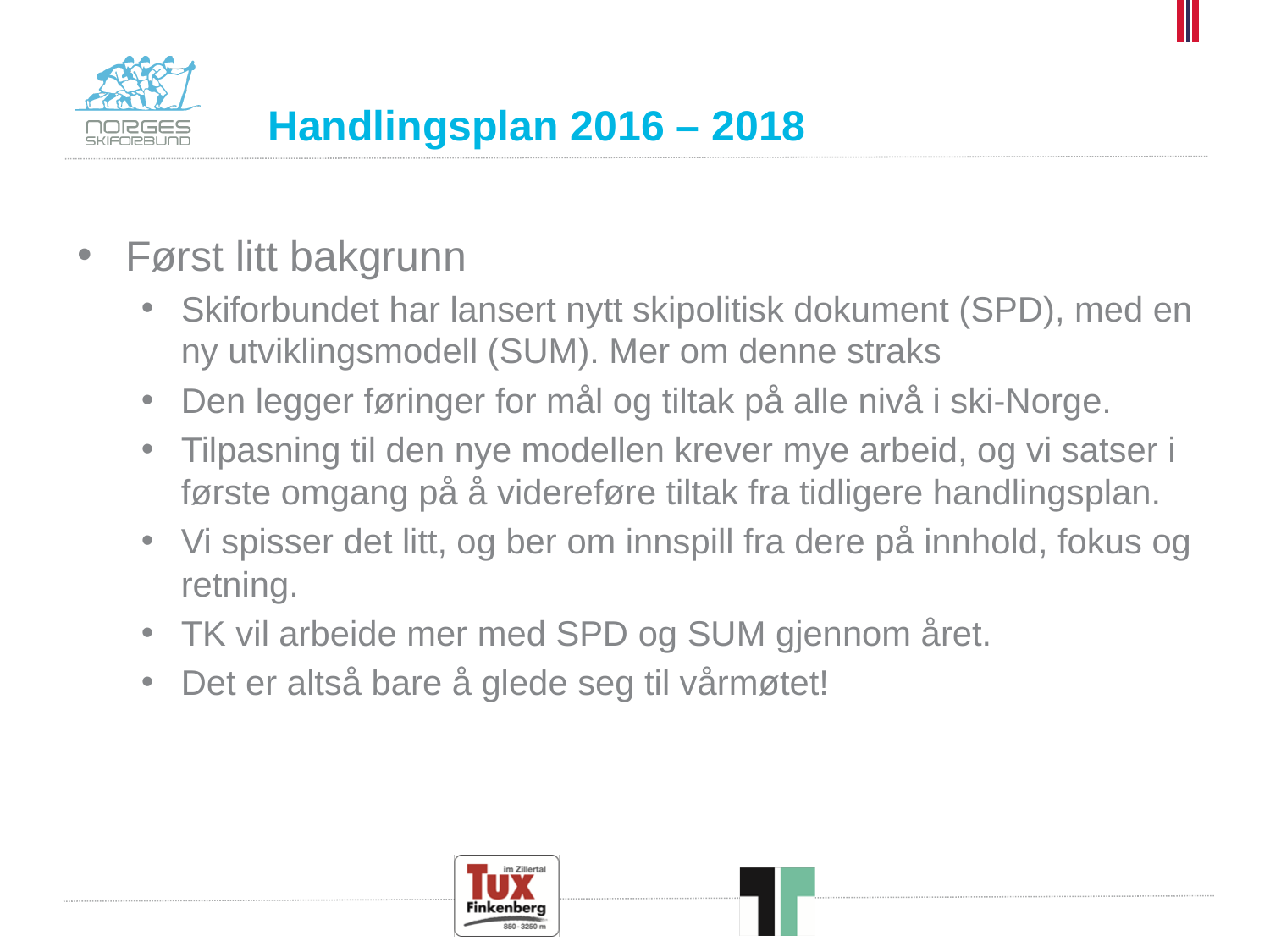

# Handlingsplan 2016 – 2018
Først litt bakgrunn
Skiforbundet har lansert nytt skipolitisk dokument (SPD), med en ny utviklingsmodell (SUM). Mer om denne straks
Den legger føringer for mål og tiltak på alle nivå i ski-Norge.
Tilpasning til den nye modellen krever mye arbeid, og vi satser i første omgang på å videreføre tiltak fra tidligere handlingsplan.
Vi spisser det litt, og ber om innspill fra dere på innhold, fokus og retning.
TK vil arbeide mer med SPD og SUM gjennom året.
Det er altså bare å glede seg til vårmøtet!